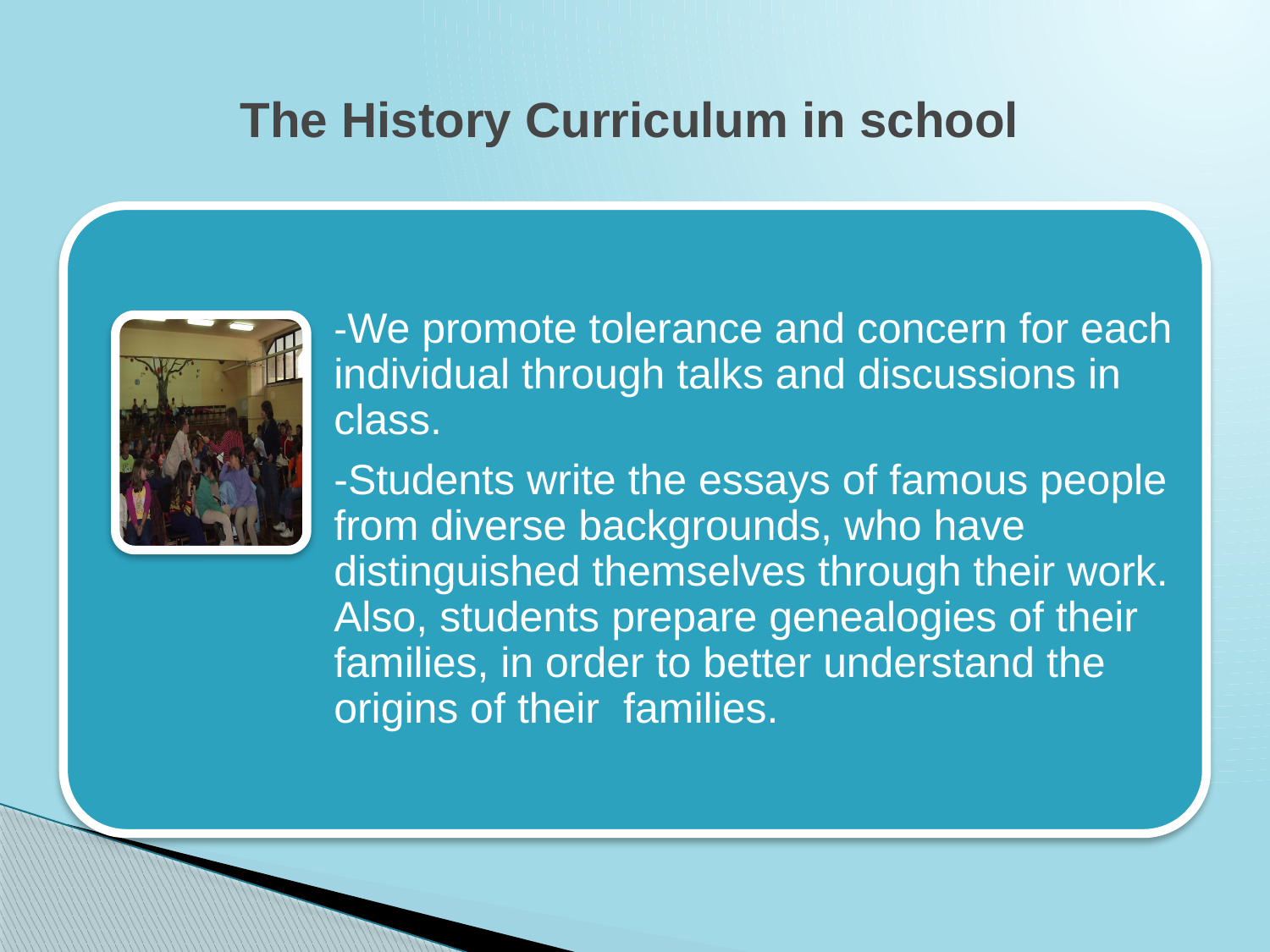

# The History Curriculum in school
-We promote tolerance and concern for each individual through talks and discussions in class.
-Students write the essays of famous people from diverse backgrounds, who have distinguished themselves through their work. Also, students prepare genealogies of their families, in order to better understand the origins of their  families.